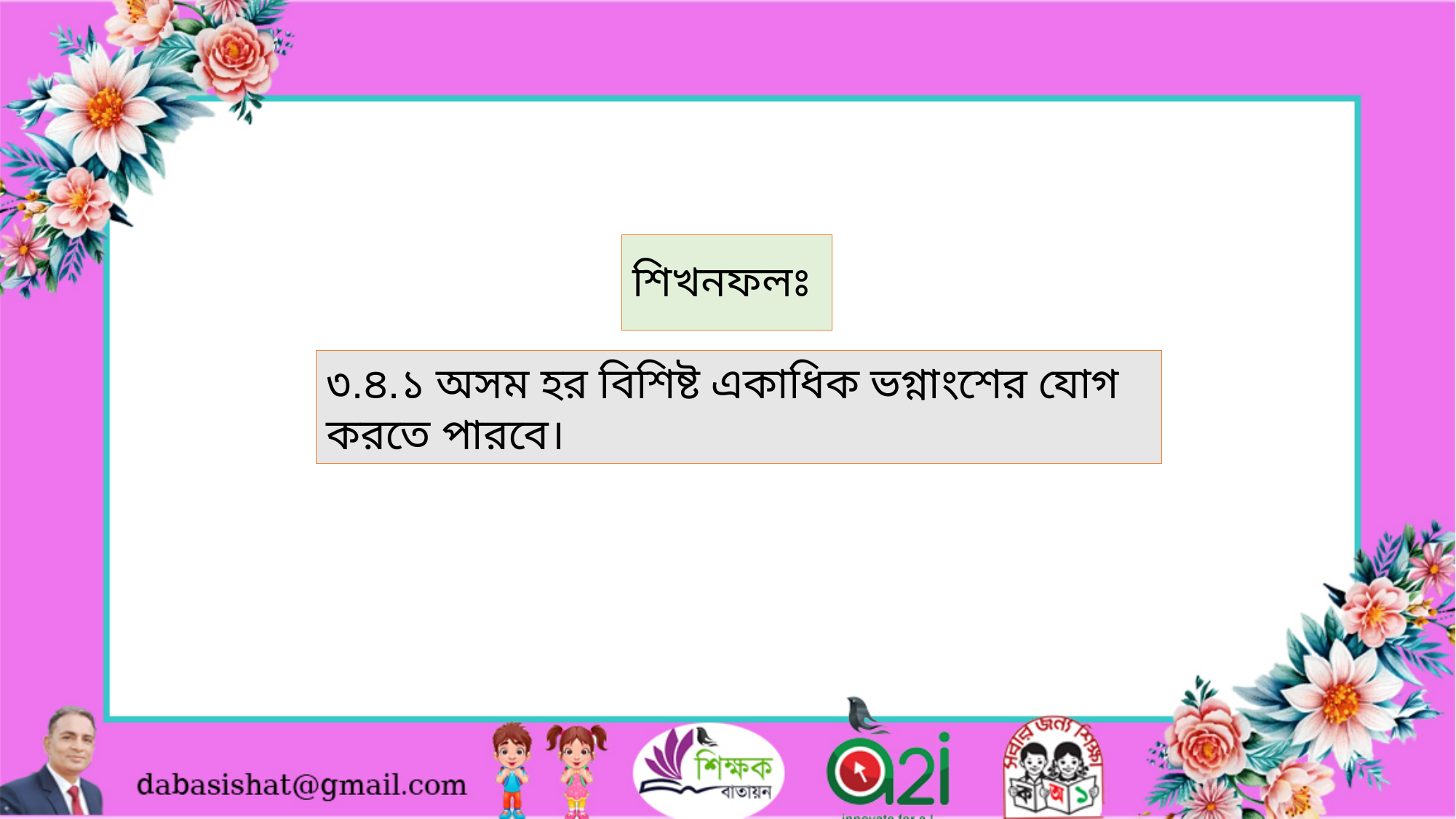

# শিখনফলঃ
৩.৪.১ অসম হর বিশিষ্ট একাধিক ভগ্নাংশের যোগ করতে পারবে।